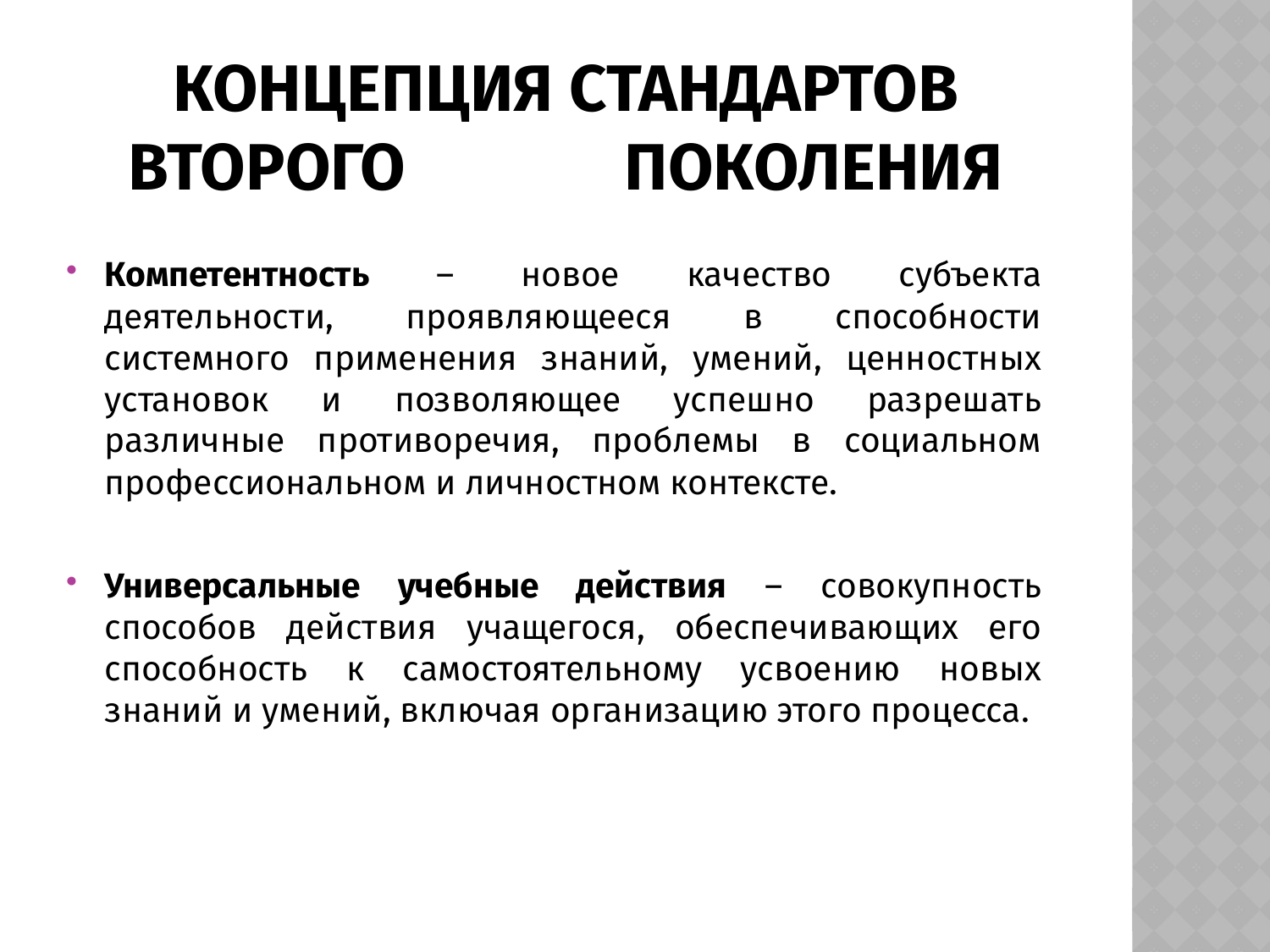

# Концепция стандартов второго              поколения
Компетентность – новое качество субъекта деятельности, проявляющееся в способности системного применения знаний, умений, ценностных установок и позволяющее успешно разрешать различные противоречия, проблемы в социальном профессиональном и личностном контексте.

Универсальные учебные действия – совокупность способов действия учащегося, обеспечивающих его способность к самостоятельному усвоению новых знаний и умений, включая организацию этого процесса.